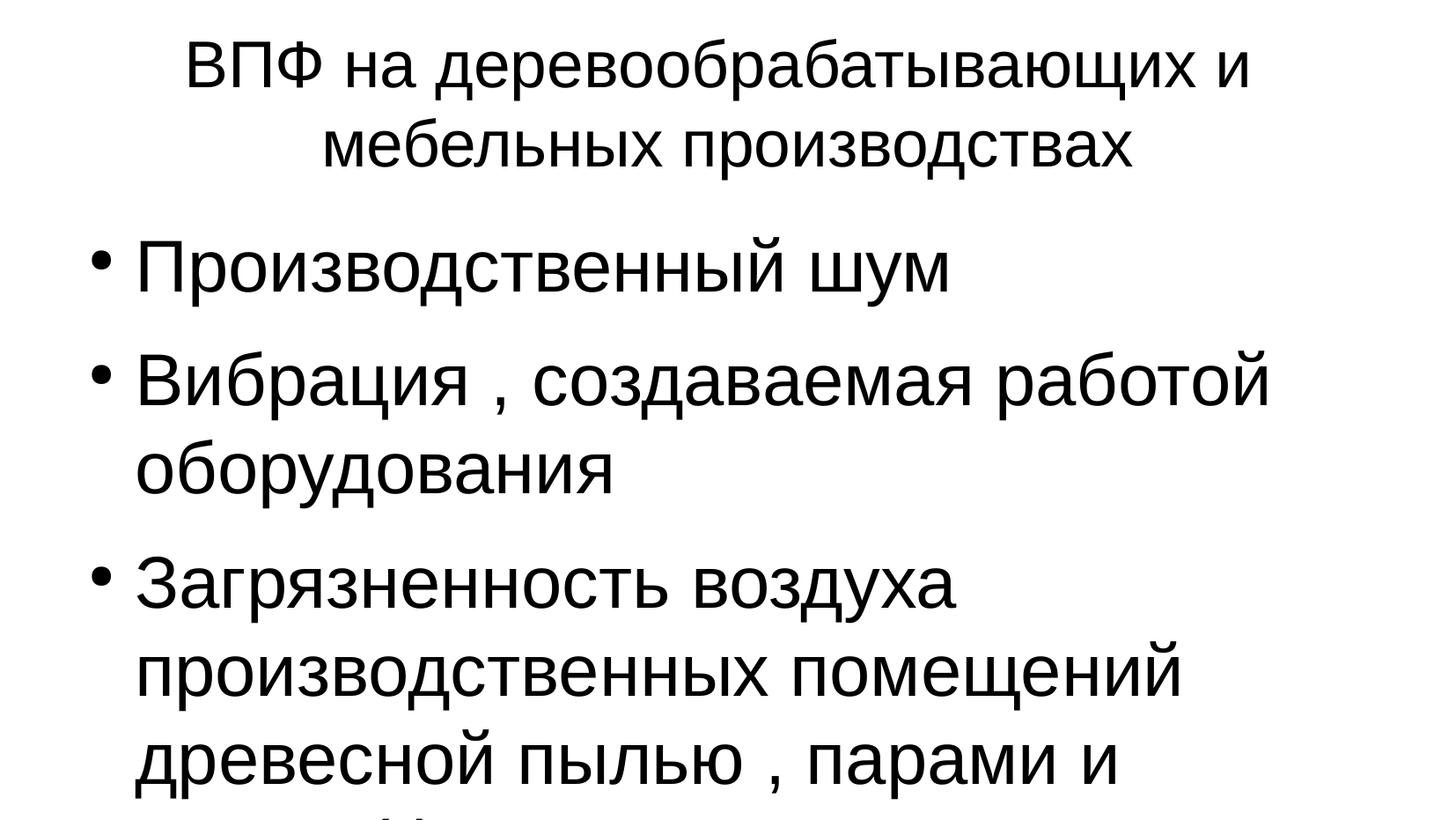

ВПФ на деревообрабатывающих и  мебельных производствах
Производственный шум
Вибрация , создаваемая работой оборудования
Загрязненность воздуха производственных помещений древесной пылью , парами и газами(формальдегид, аммиак, оксид углерода и др.), образующихся  в результате применения лаков, смол, красок , клея
Неблагоприятный микроклимат- в ряде случаев
Рабочие многих профессий выполняют интенсивную физическую работу , при этом значительна статическая и динамическая нагрузка на руки, плечевой пояс.
Биологический фактор-  для лесозаготовительных предприятий